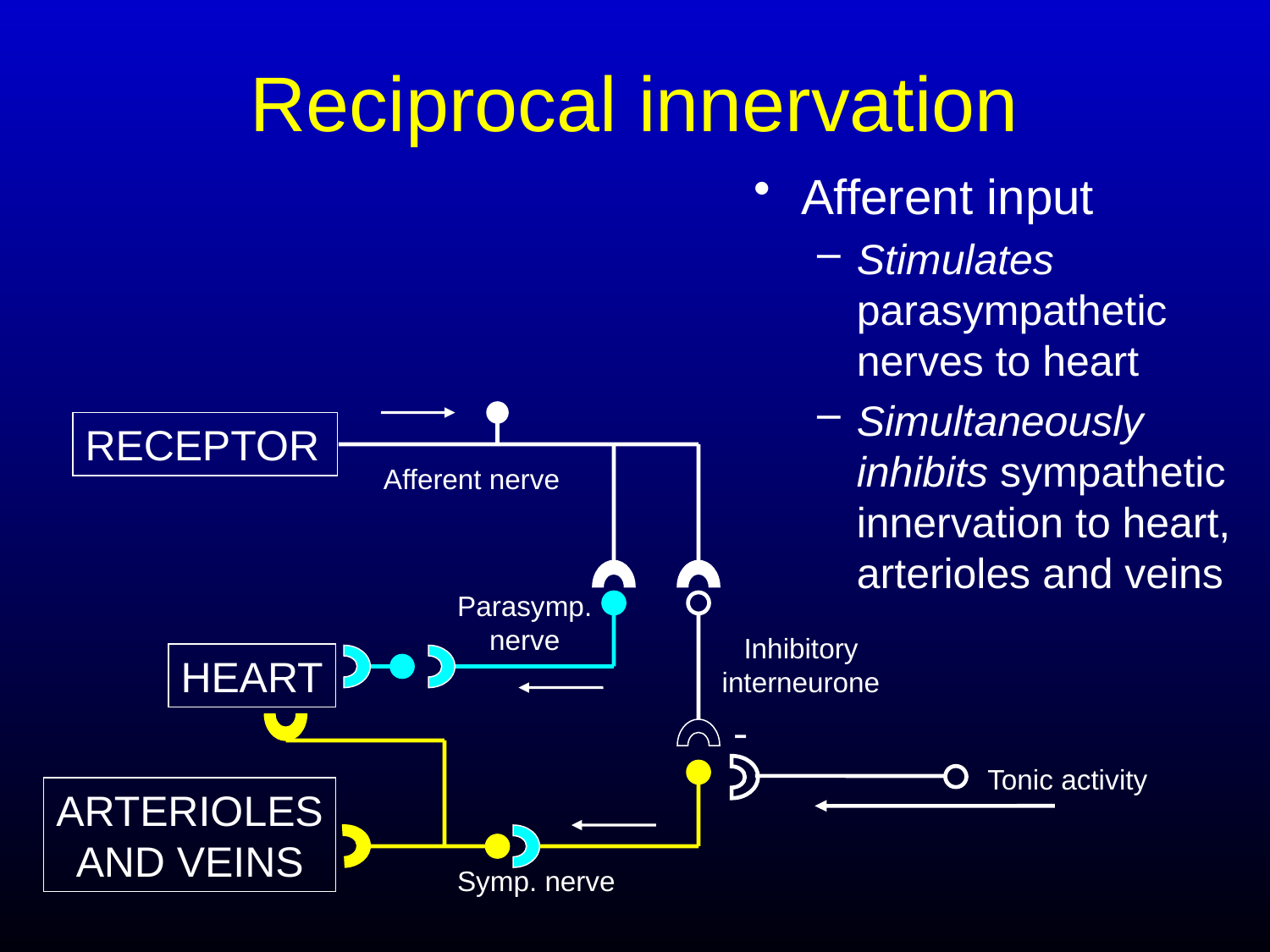

# Reciprocal innervation
Afferent input
Stimulates parasympathetic nerves to heart
Simultaneously inhibits sympathetic innervation to heart, arterioles and veins

RECEPTOR

Afferent nerve

Parasymp.
nerve

Inhibitory
interneurone

HEART

-

Tonic activity

ARTERIOLES
AND VEINS

Symp. nerve